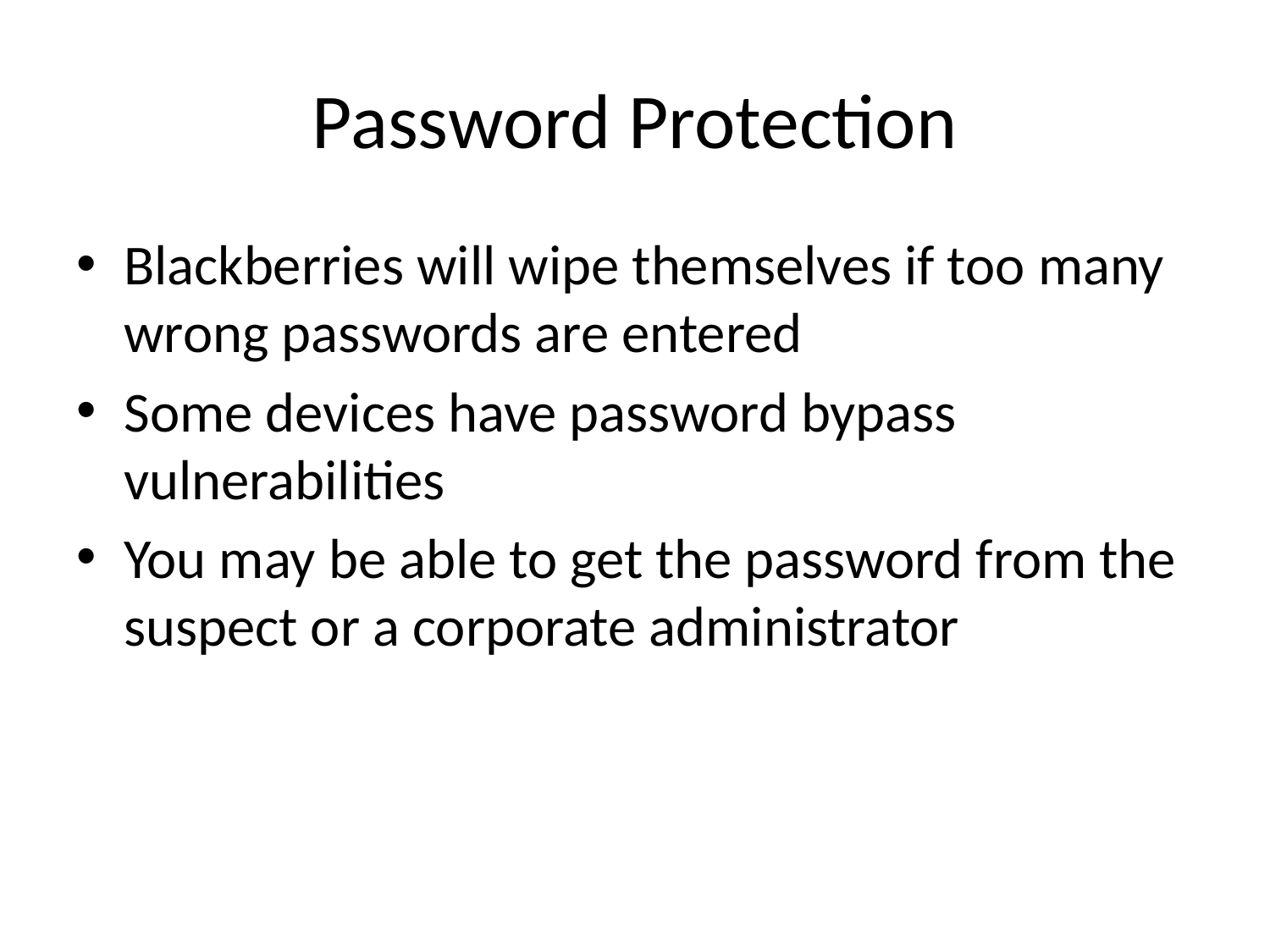

# Password Protection
Blackberries will wipe themselves if too many wrong passwords are entered
Some devices have password bypass vulnerabilities
You may be able to get the password from the suspect or a corporate administrator